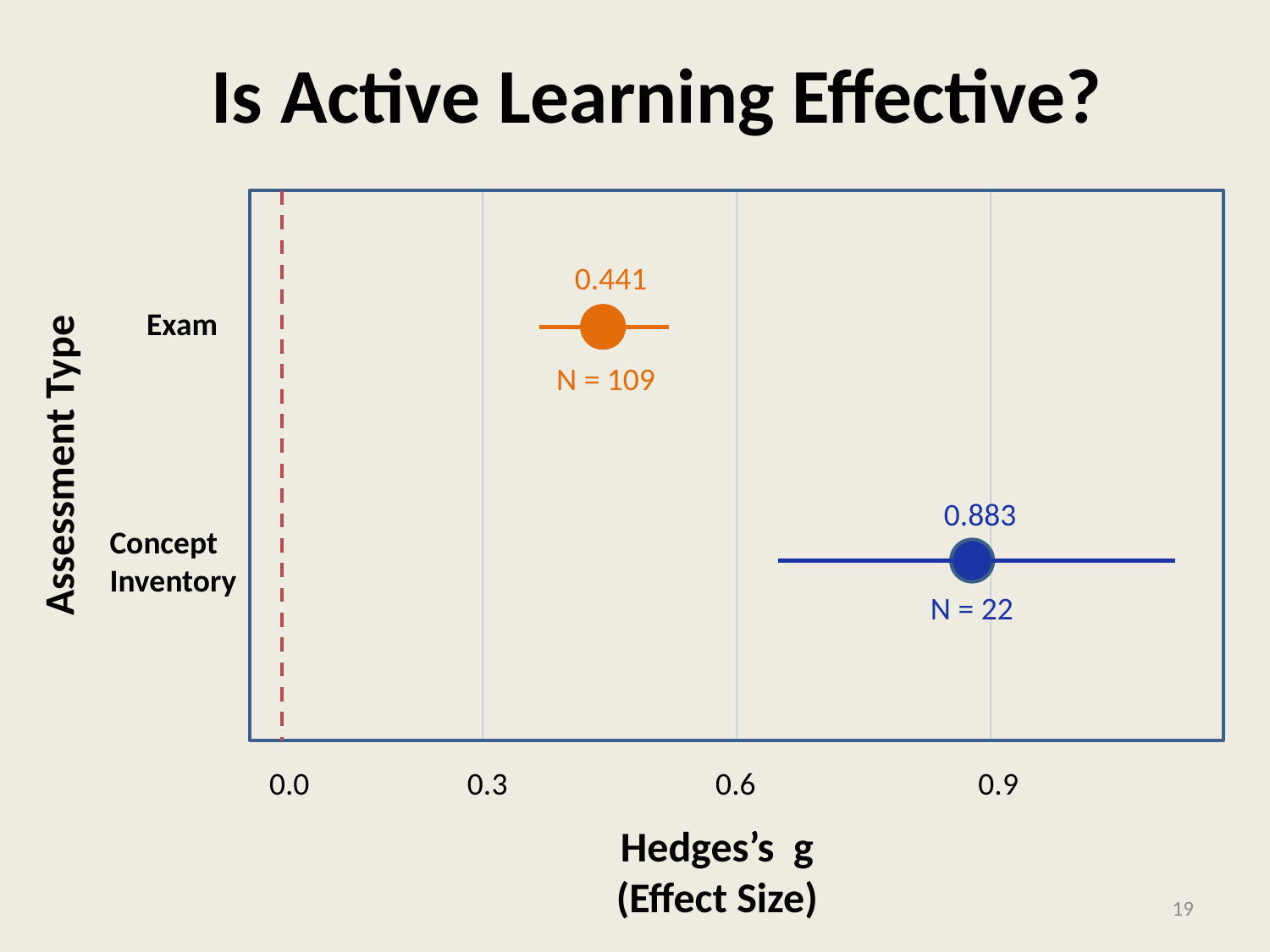

# Is Active Learning Effective?

0.441

N = 109
Exam
Assessment Type
0.883

N = 22
Concept
Inventory
0.0                      0.3                             0.6                               0.9
Hedges’s  g
(Effect Size)
19